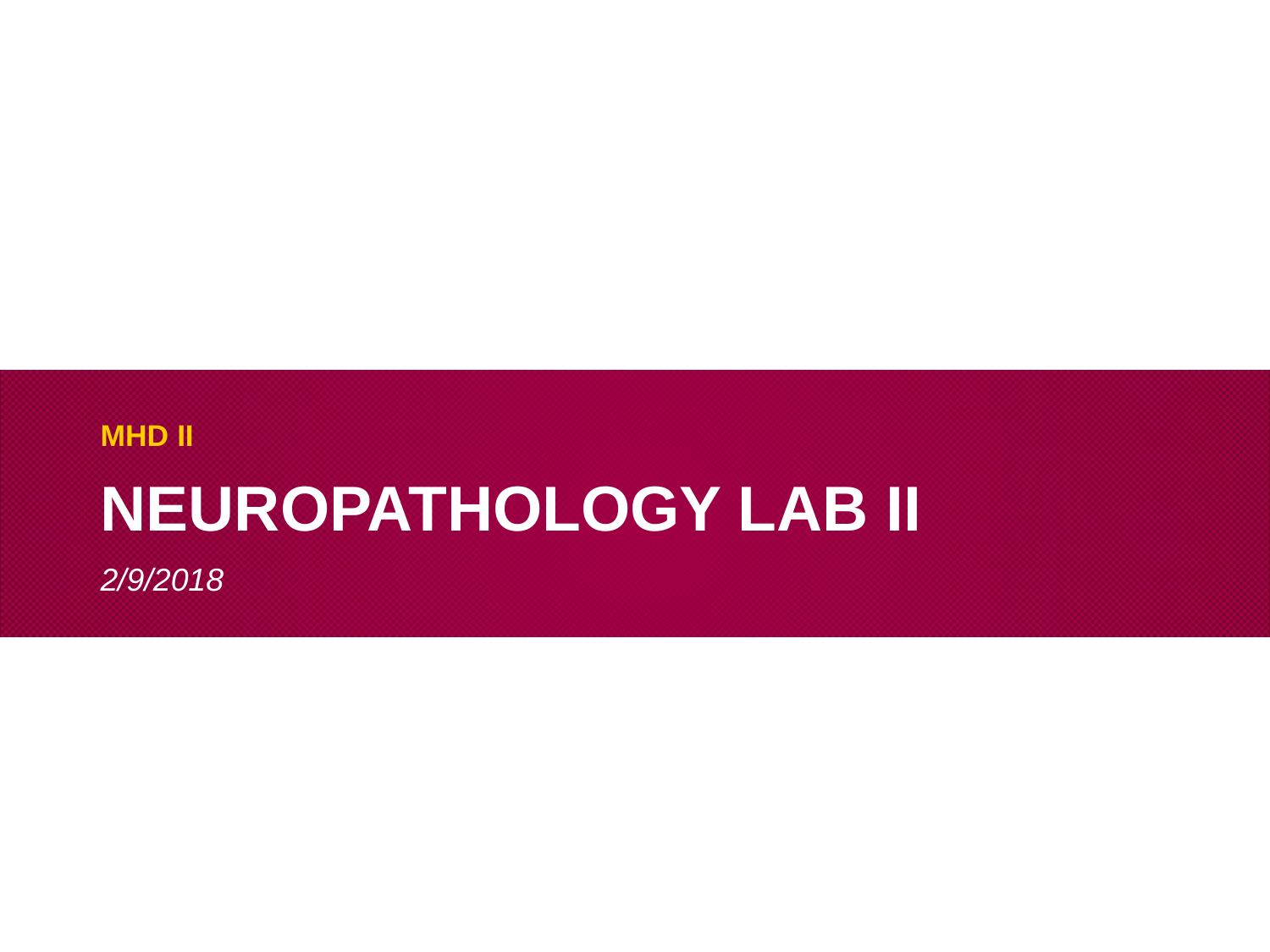

MHD II
# Neuropathology lab II
2/9/2018